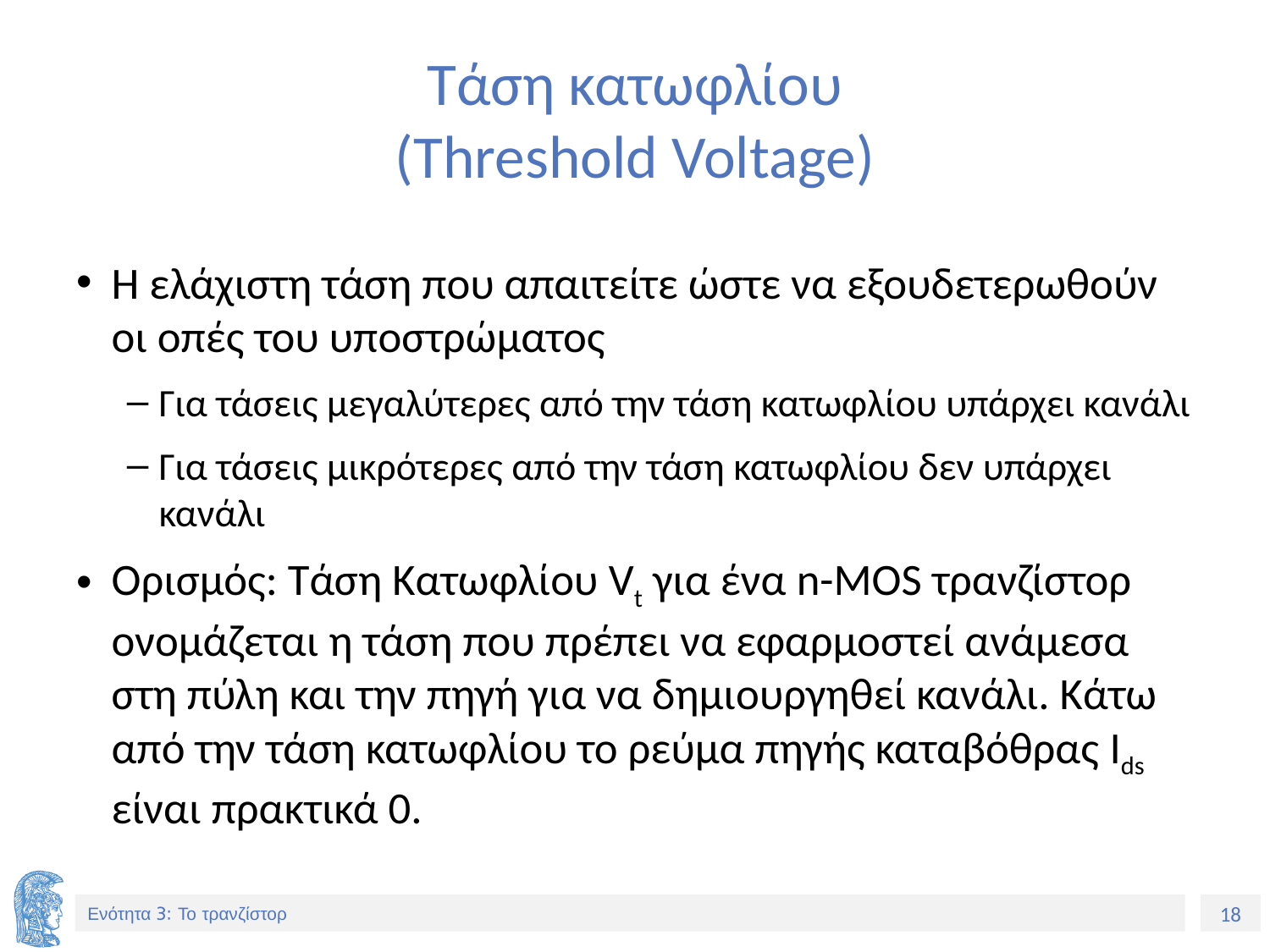

# Τάση κατωφλίου (Threshold Voltage)
Η ελάχιστη τάση που απαιτείτε ώστε να εξουδετερωθούν οι οπές του υποστρώματος
Για τάσεις μεγαλύτερες από την τάση κατωφλίου υπάρχει κανάλι
Για τάσεις μικρότερες από την τάση κατωφλίου δεν υπάρχει κανάλι
Ορισμός: Τάση Κατωφλίου Vt για ένα n-MOS τρανζίστορ ονομάζεται η τάση που πρέπει να εφαρμοστεί ανάμεσα στη πύλη και την πηγή για να δημιουργηθεί κανάλι. Κάτω από την τάση κατωφλίου το ρεύμα πηγής καταβόθρας Ids είναι πρακτικά 0.